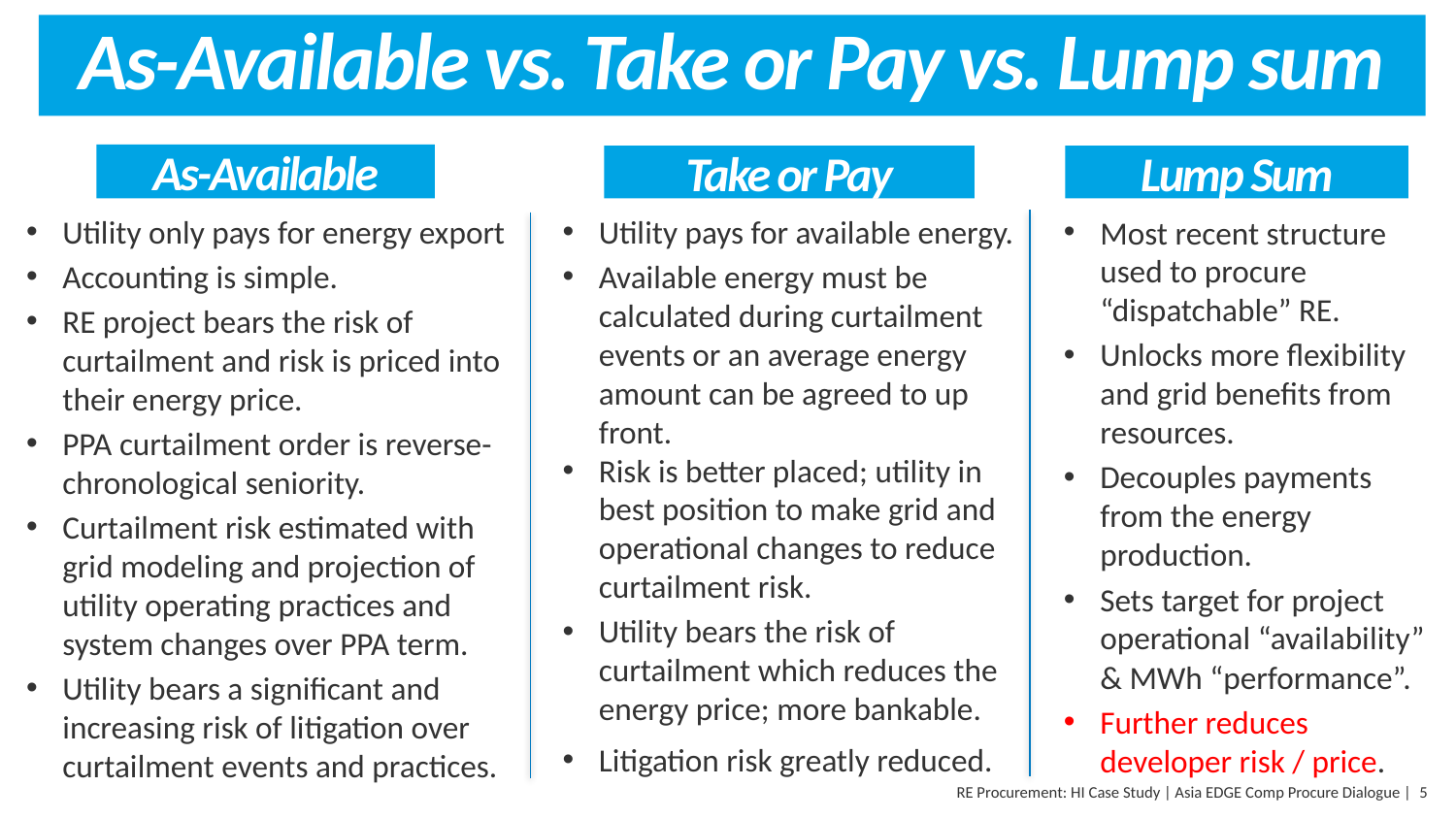

# As-Available vs. Take or Pay vs. Lump sum
As-Available
Take or Pay
Lump Sum
Utility only pays for energy export
Accounting is simple.
RE project bears the risk of curtailment and risk is priced into their energy price.
PPA curtailment order is reverse-chronological seniority.
Curtailment risk estimated with grid modeling and projection of utility operating practices and system changes over PPA term.
Utility bears a significant and increasing risk of litigation over curtailment events and practices.
Utility pays for available energy.
Available energy must be calculated during curtailment events or an average energy amount can be agreed to up front.
Risk is better placed; utility in best position to make grid and operational changes to reduce curtailment risk.
Utility bears the risk of curtailment which reduces the energy price; more bankable.
Litigation risk greatly reduced.
Most recent structure used to procure “dispatchable” RE.
Unlocks more flexibility and grid benefits from resources.
Decouples payments from the energy production.
Sets target for project operational “availability” & MWh “performance”.
Further reduces developer risk / price.